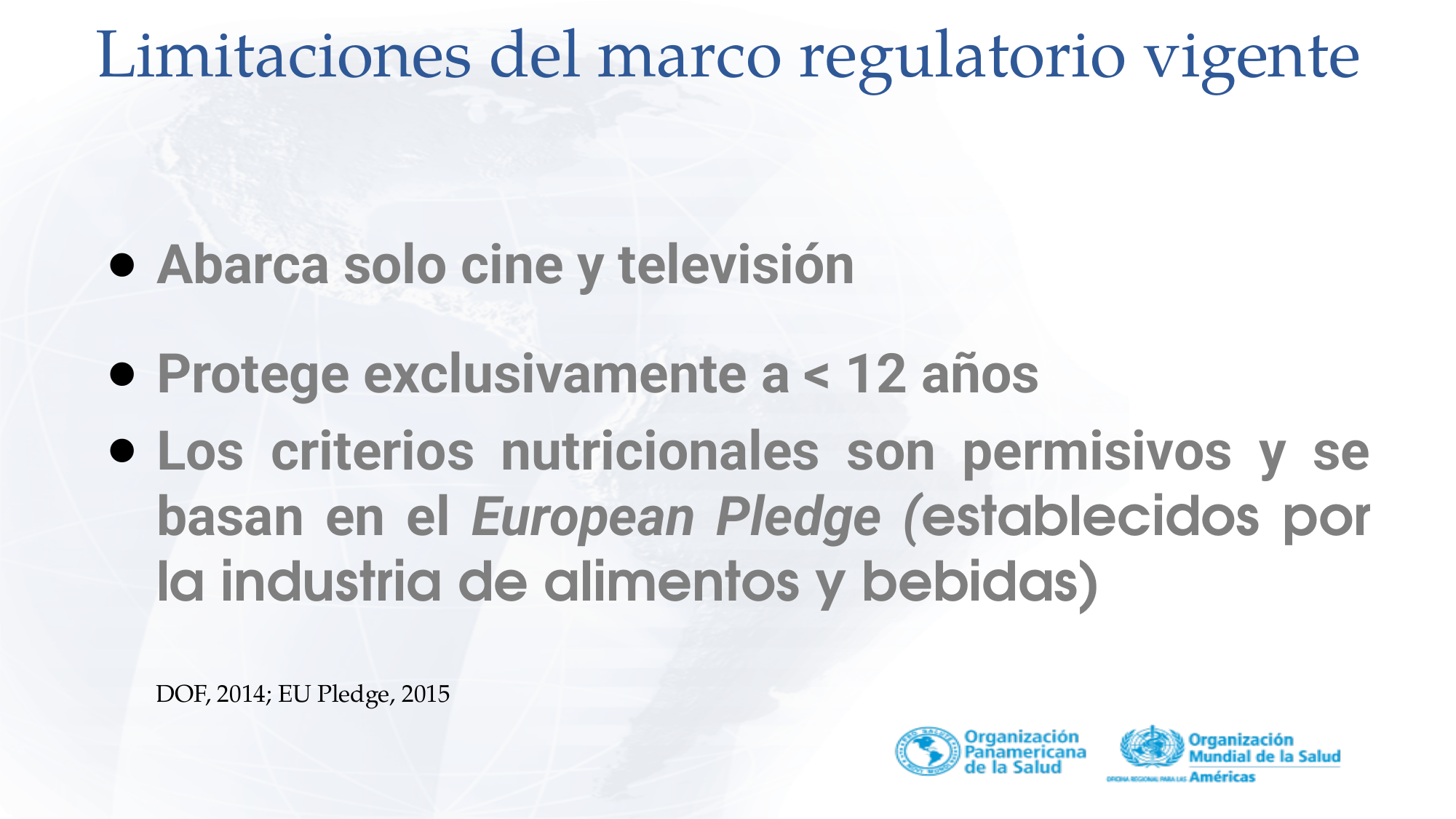

# Limitaciones del marco regulatorio vigente
Abarca solo cine y televisión
Protege exclusivamente a < 12 años
Los criterios nutricionales son permisivos y se basan en el European Pledge (establecidos por la industria de alimentos y bebidas)

DOF, 2014; EU Pledge, 2015